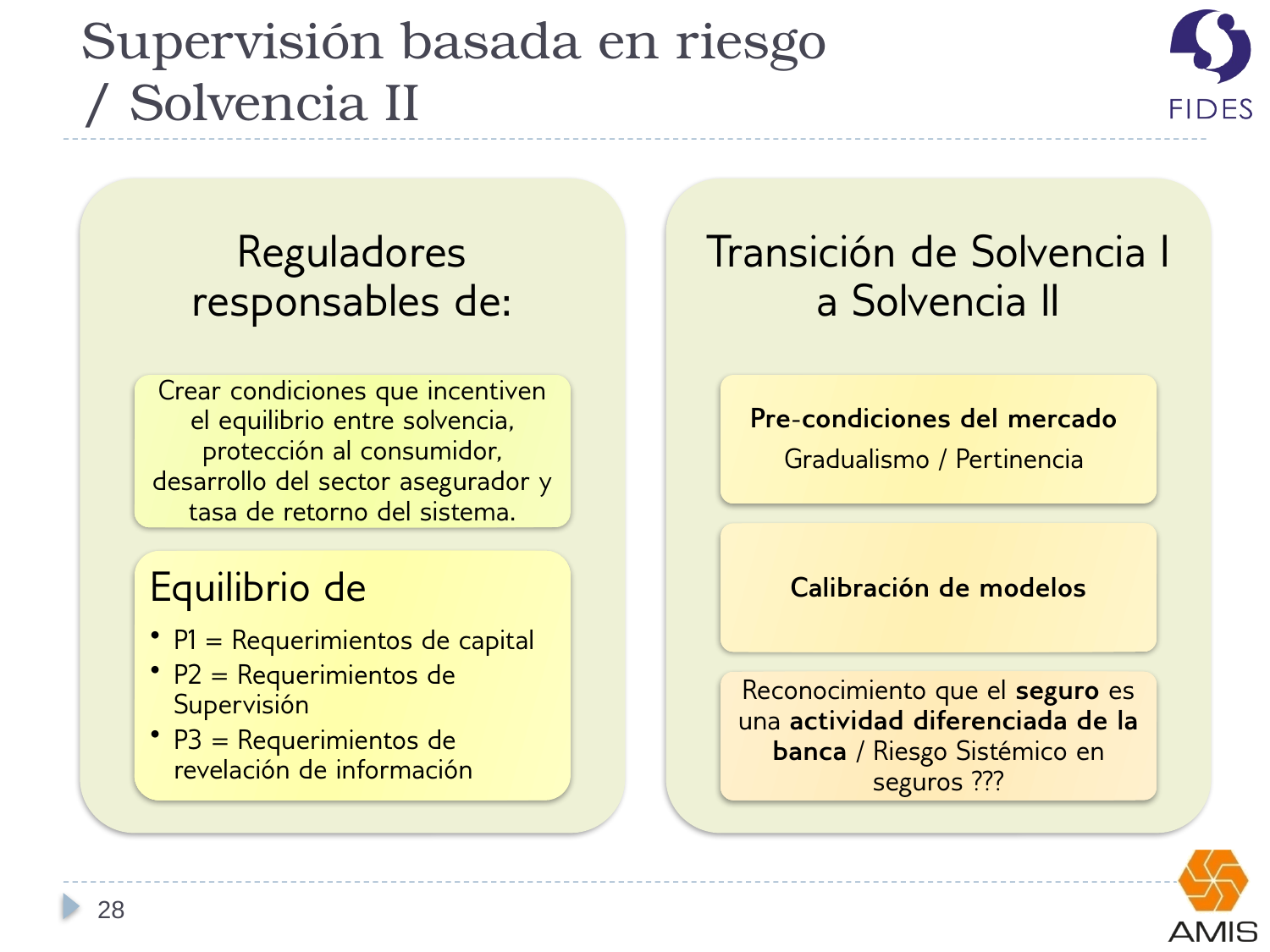

# Supervisión basada en riesgo / Solvencia II
Reguladores responsables de:
Crear condiciones que incentiven el equilibrio entre solvencia, protección al consumidor, desarrollo del sector asegurador y tasa de retorno del sistema.
Equilibrio de
P1 = Requerimientos de capital
P2 = Requerimientos de Supervisión
P3 = Requerimientos de revelación de información
Transición de Solvencia I a Solvencia II
Pre-condiciones del mercado
Gradualismo / Pertinencia
Calibración de modelos
Reconocimiento que el seguro es una actividad diferenciada de la banca / Riesgo Sistémico en seguros ???
28